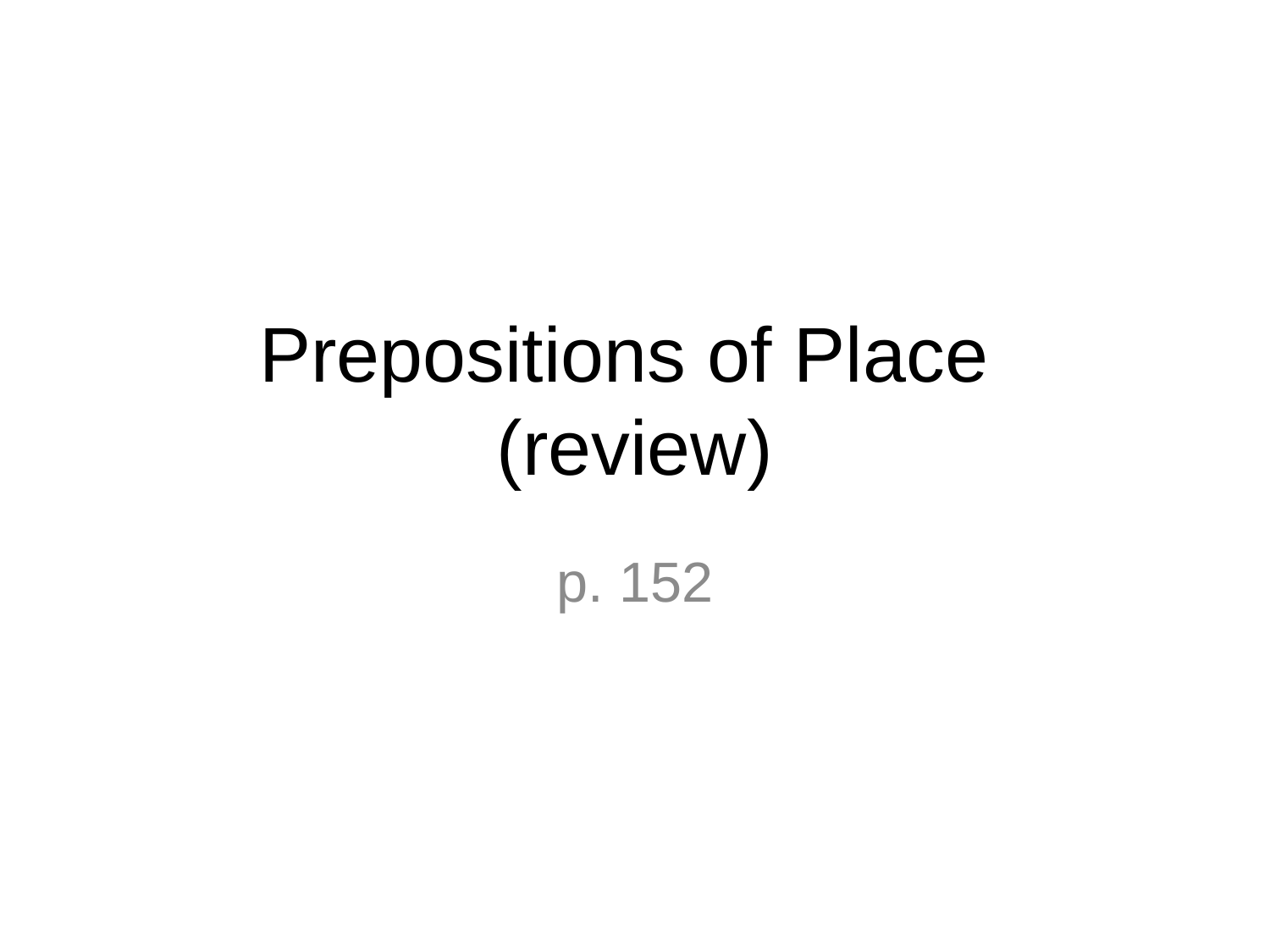

# Prepositions of Place (review)
p. 152